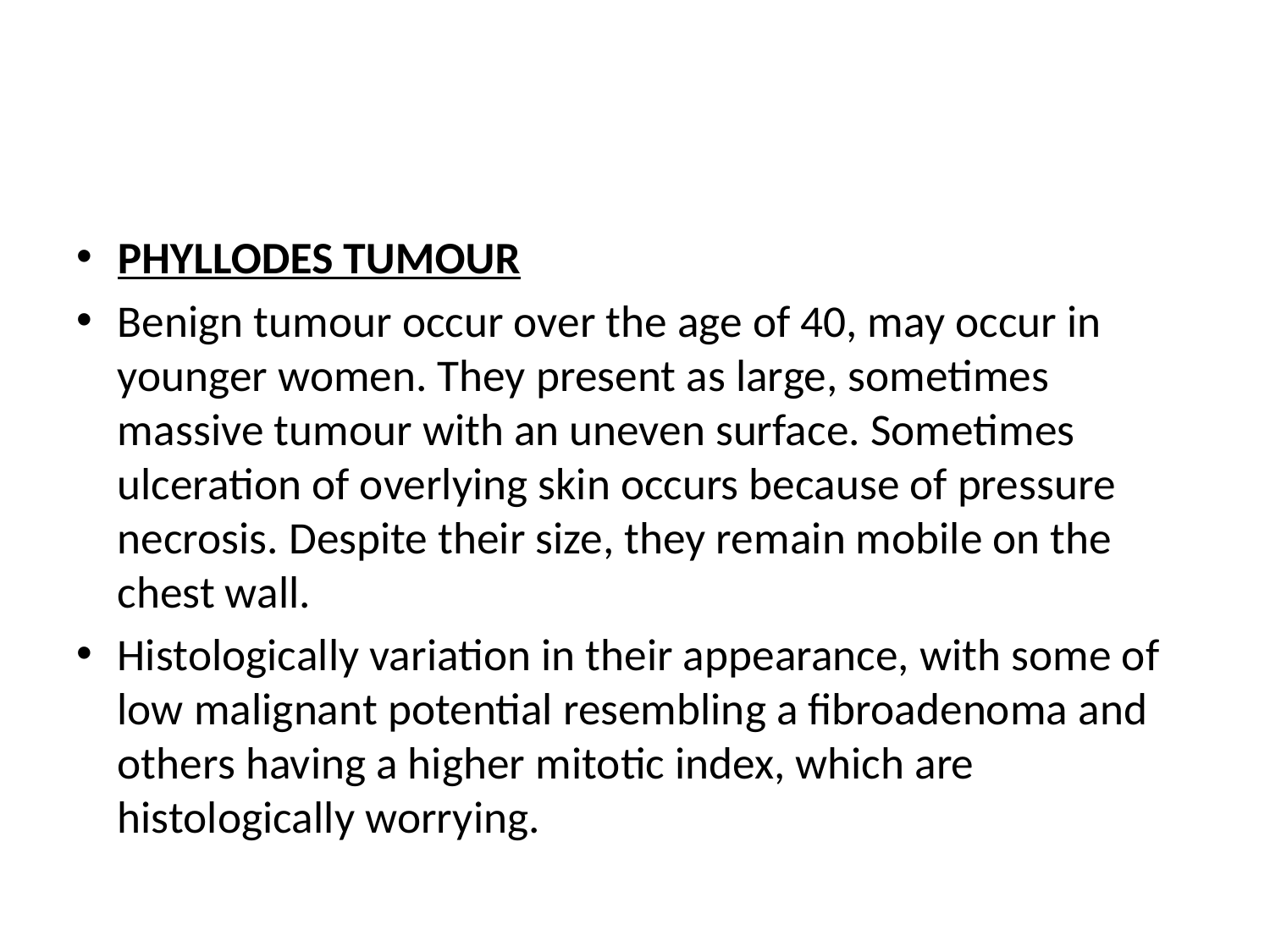

#
PHYLLODES TUMOUR
Benign tumour occur over the age of 40, may occur in younger women. They present as large, sometimes massive tumour with an uneven surface. Sometimes ulceration of overlying skin occurs because of pressure necrosis. Despite their size, they remain mobile on the chest wall.
Histologically variation in their appearance, with some of low malignant potential resembling a fibroadenoma and others having a higher mitotic index, which are histologically worrying.